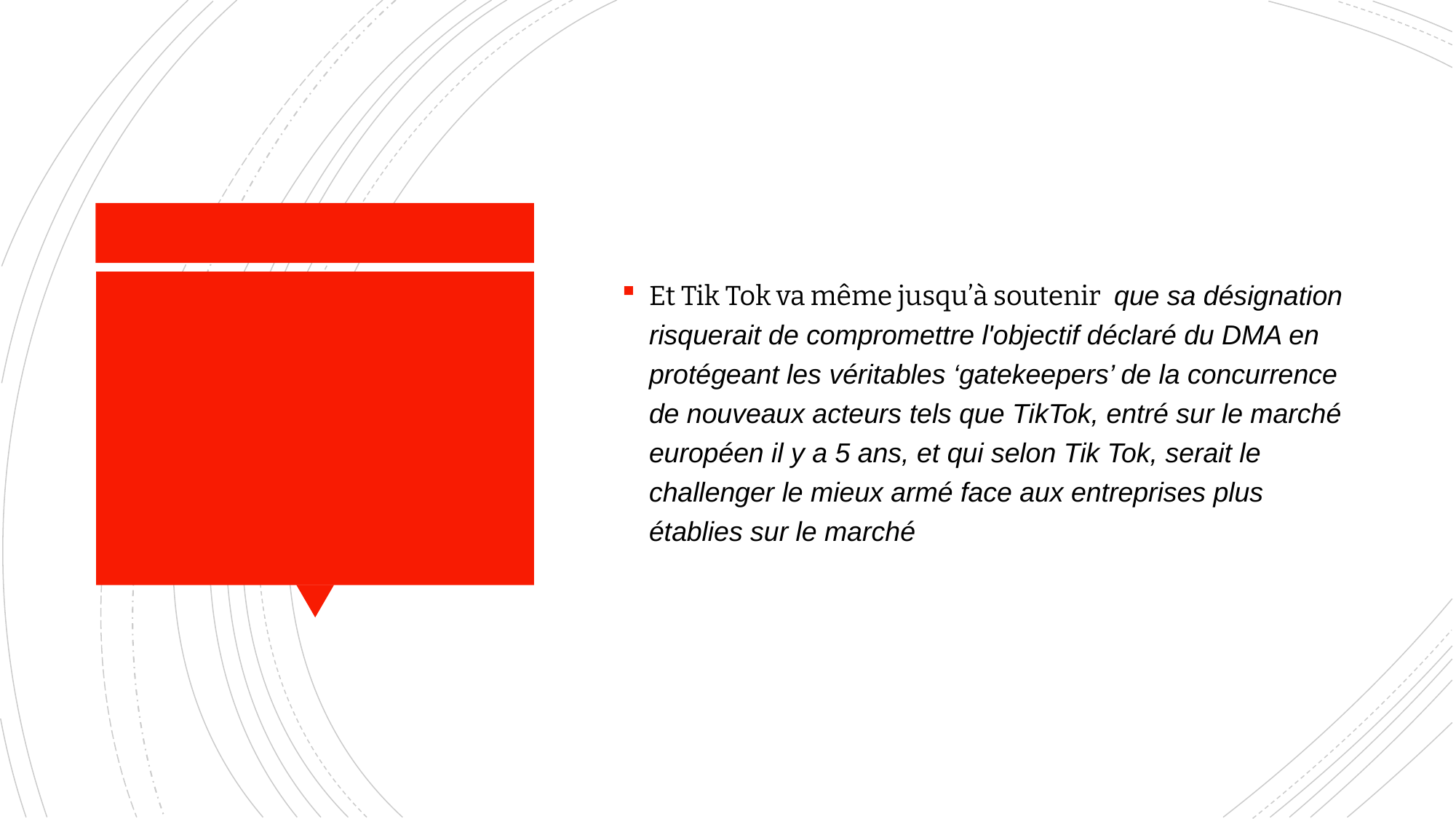

Et Tik Tok va même jusqu’à soutenir  que sa désignation risquerait de compromettre l'objectif déclaré du DMA en protégeant les véritables ‘gatekeepers’ de la concurrence de nouveaux acteurs tels que TikTok, entré sur le marché européen il y a 5 ans, et qui selon Tik Tok, serait le challenger le mieux armé face aux entreprises plus établies sur le marché
#